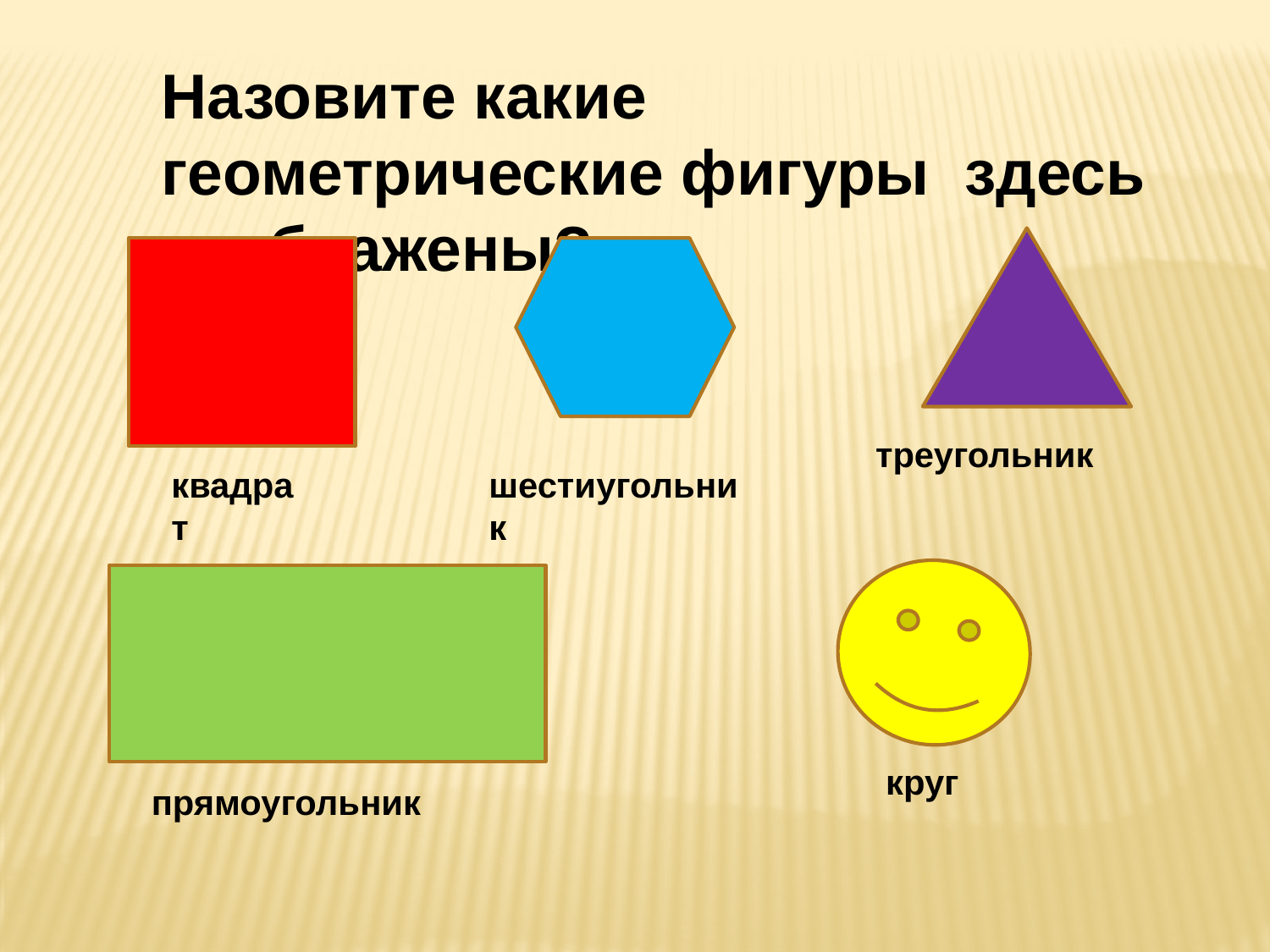

Назовите какие геометрические фигуры  здесь изображены?

треугольник
квадрат
шестиугольник

круг
прямоугольник